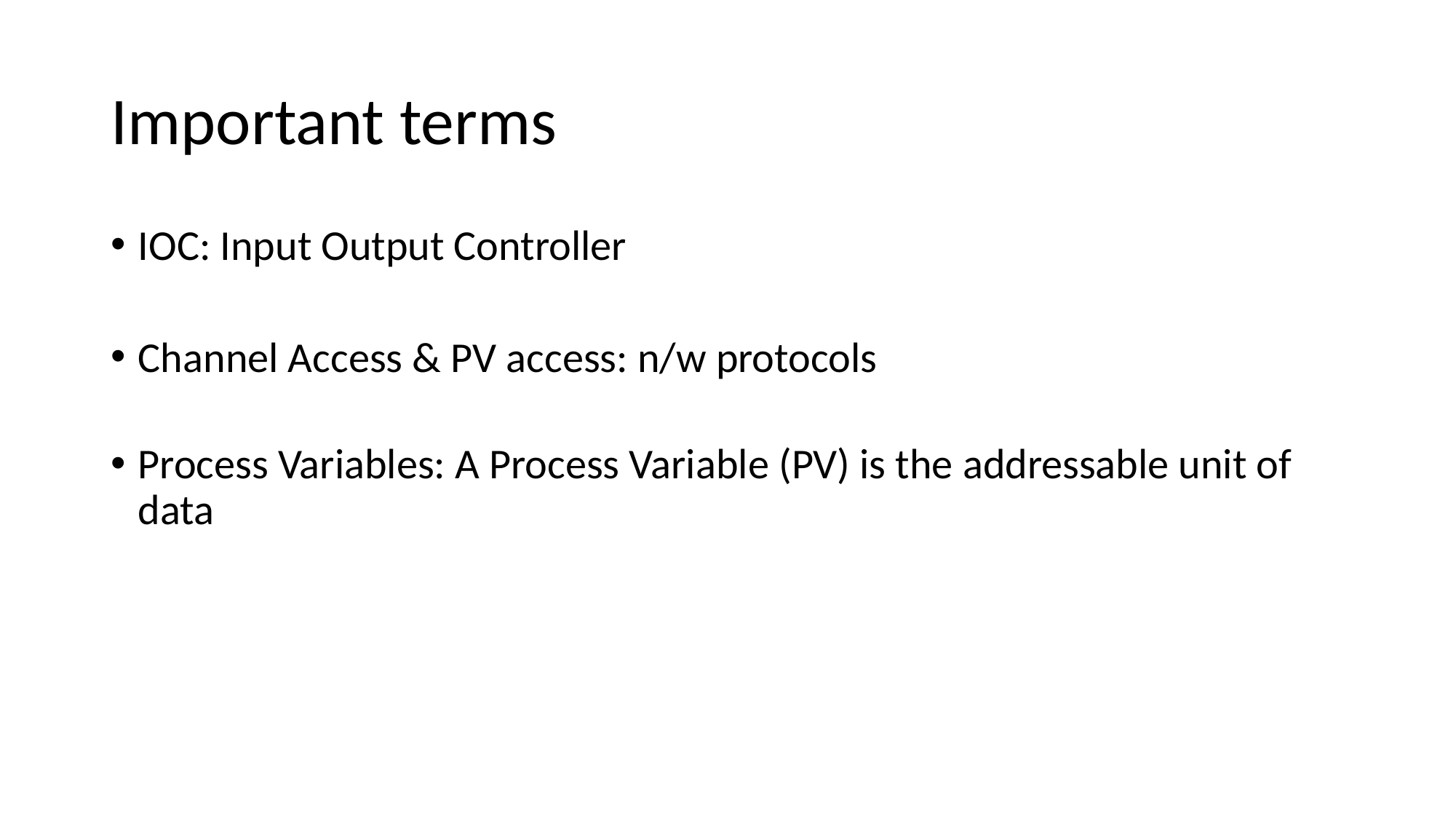

# Important terms
IOC: Input Output Controller
Channel Access & PV access: n/w protocols
Process Variables: A Process Variable (PV) is the addressable unit of data